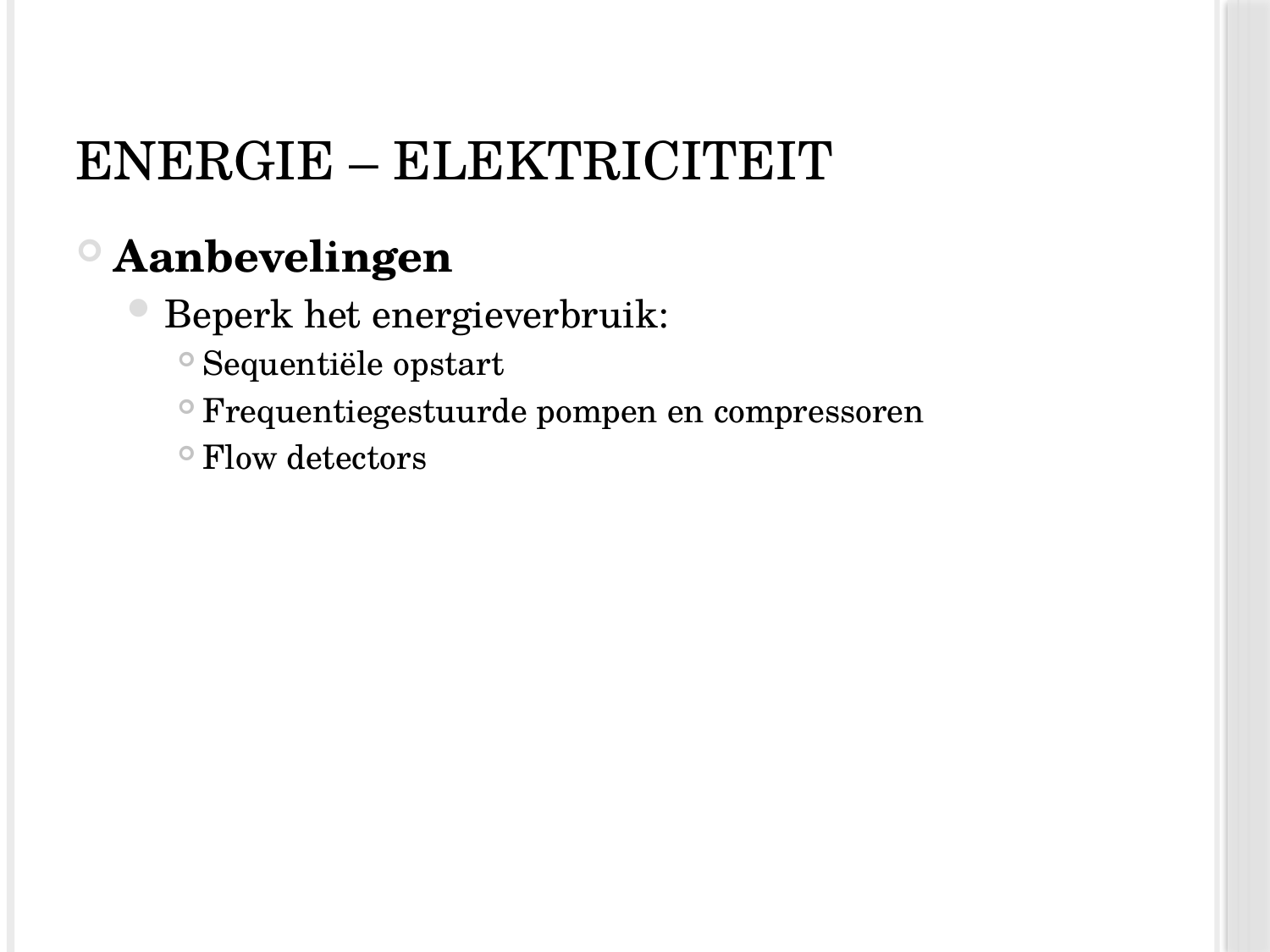

# Energie – elektriciteit
Aanbevelingen
Beperk het energieverbruik:
Sequentiële opstart
Frequentiegestuurde pompen en compressoren
Flow detectors